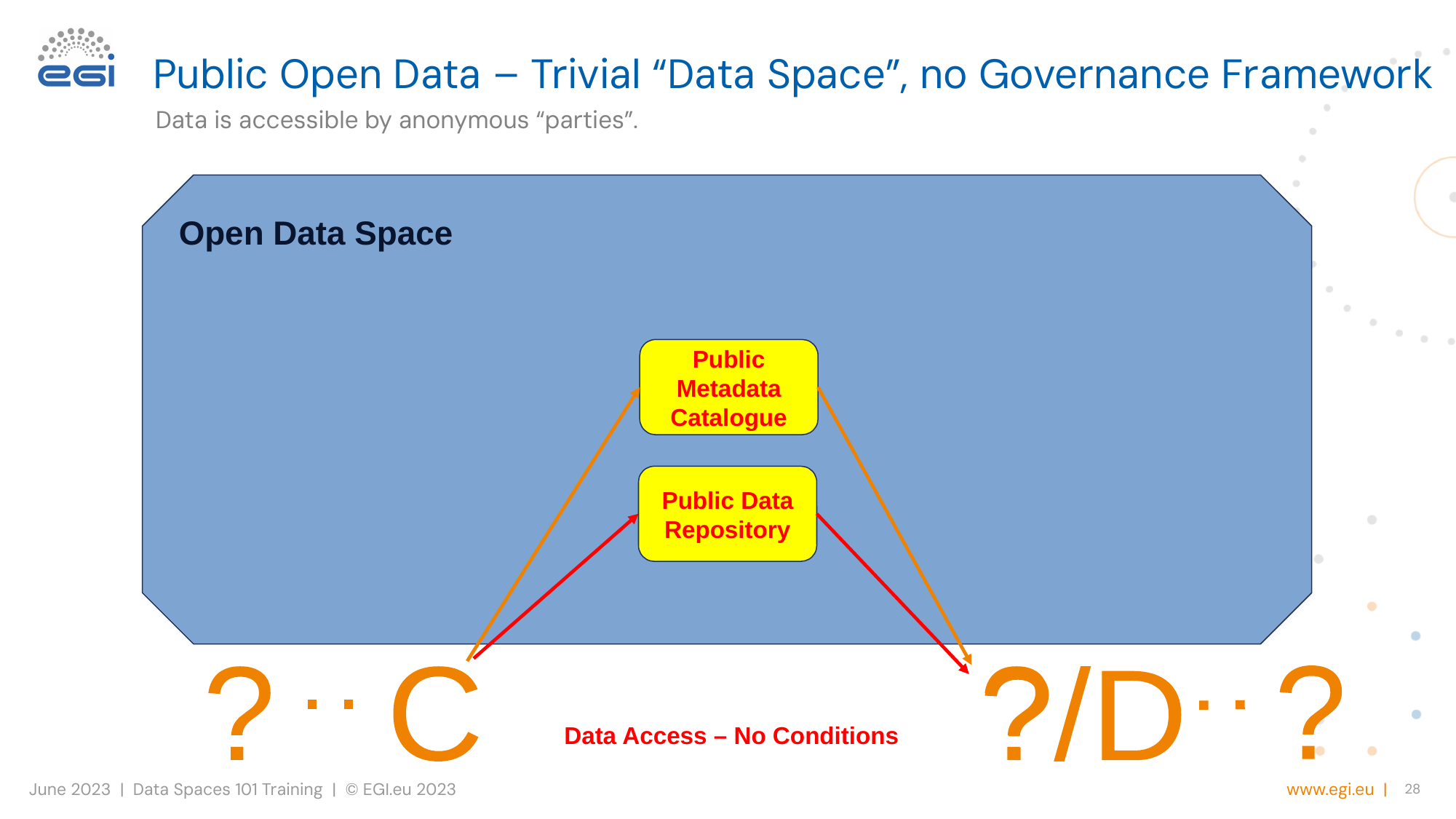

# Public Open Data – Trivial “Data Space”, no Governance Framework
Data is accessible by anonymous “parties”.
Open Data Space
Public Metadata Catalogue
Public Data Repository
?
?
C
?
?/D
Data Access – No Conditions
28